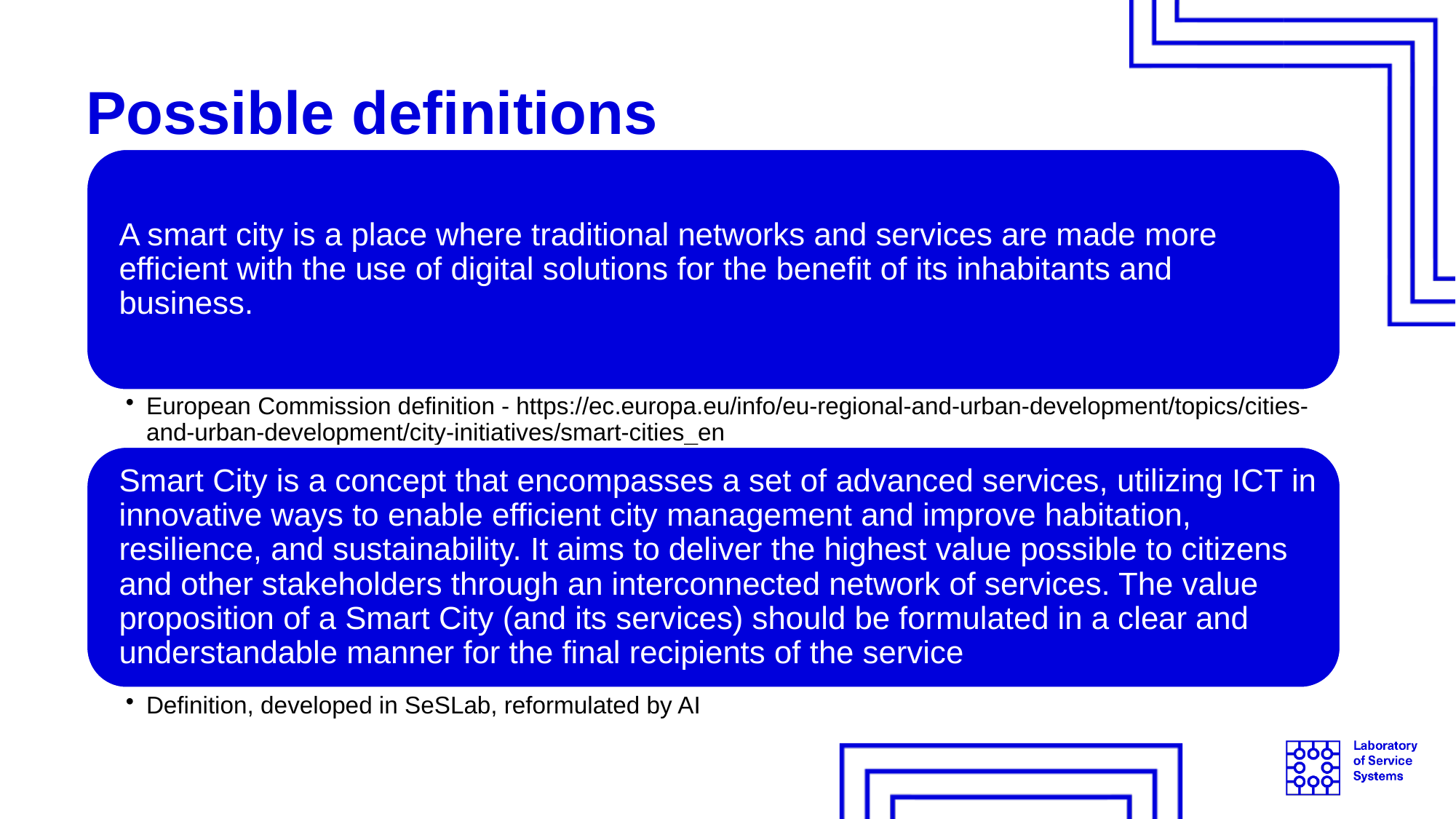

# Possible definitions
A smart city is a place where traditional networks and services are made more efficient with the use of digital solutions for the benefit of its inhabitants and business.
European Commission definition - https://ec.europa.eu/info/eu-regional-and-urban-development/topics/cities-and-urban-development/city-initiatives/smart-cities_en
Smart City is a concept that encompasses a set of advanced services, utilizing ICT in innovative ways to enable efficient city management and improve habitation, resilience, and sustainability. It aims to deliver the highest value possible to citizens and other stakeholders through an interconnected network of services. The value proposition of a Smart City (and its services) should be formulated in a clear and understandable manner for the final recipients of the service
Definition, developed in SeSLab, reformulated by AI